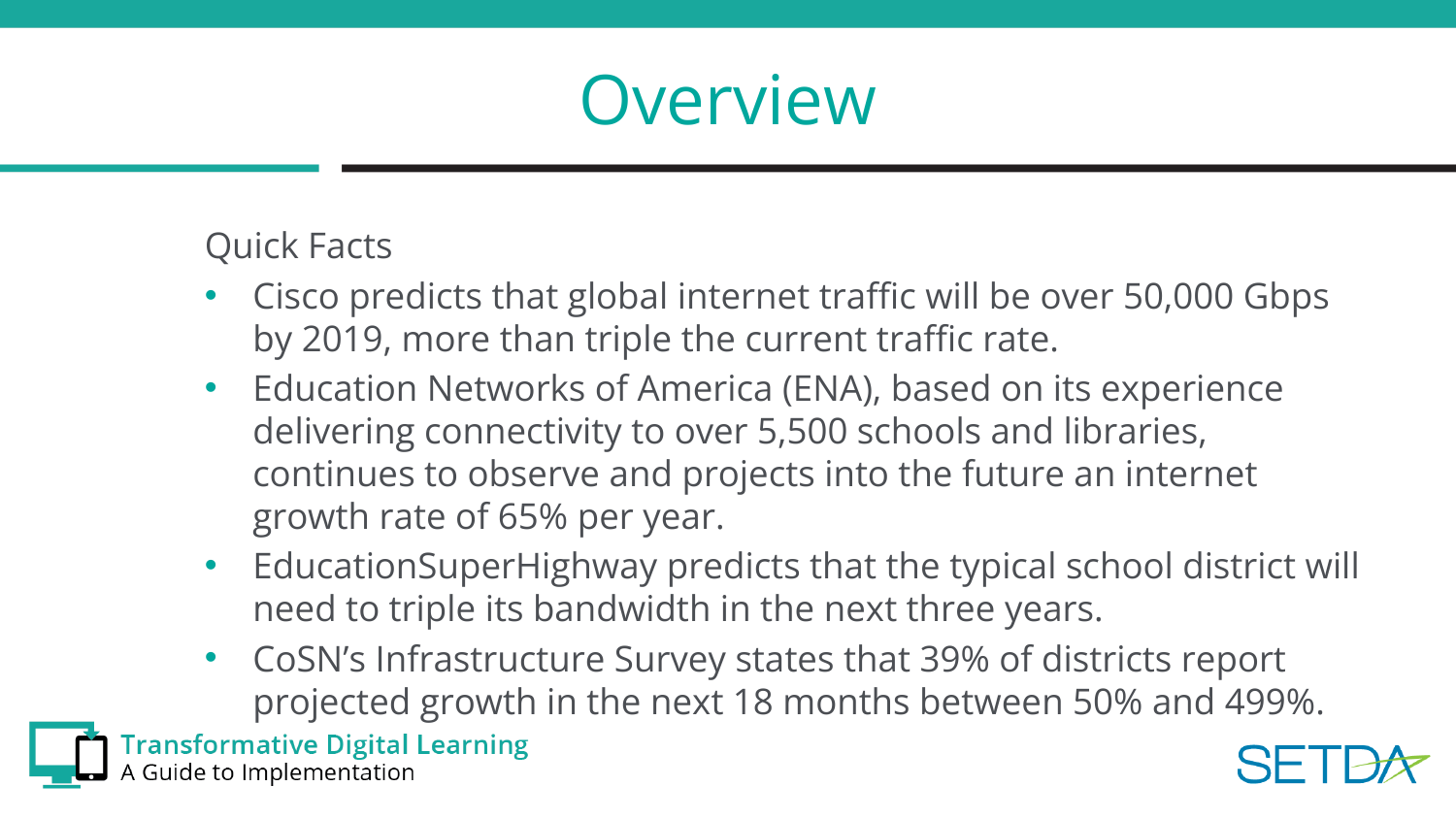

# Overview
Quick Facts
Cisco predicts that global internet traffic will be over 50,000 Gbps by 2019, more than triple the current traffic rate.
Education Networks of America (ENA), based on its experience delivering connectivity to over 5,500 schools and libraries, continues to observe and projects into the future an internet growth rate of 65% per year.
EducationSuperHighway predicts that the typical school district will need to triple its bandwidth in the next three years.
CoSN’s Infrastructure Survey states that 39% of districts report projected growth in the next 18 months between 50% and 499%.